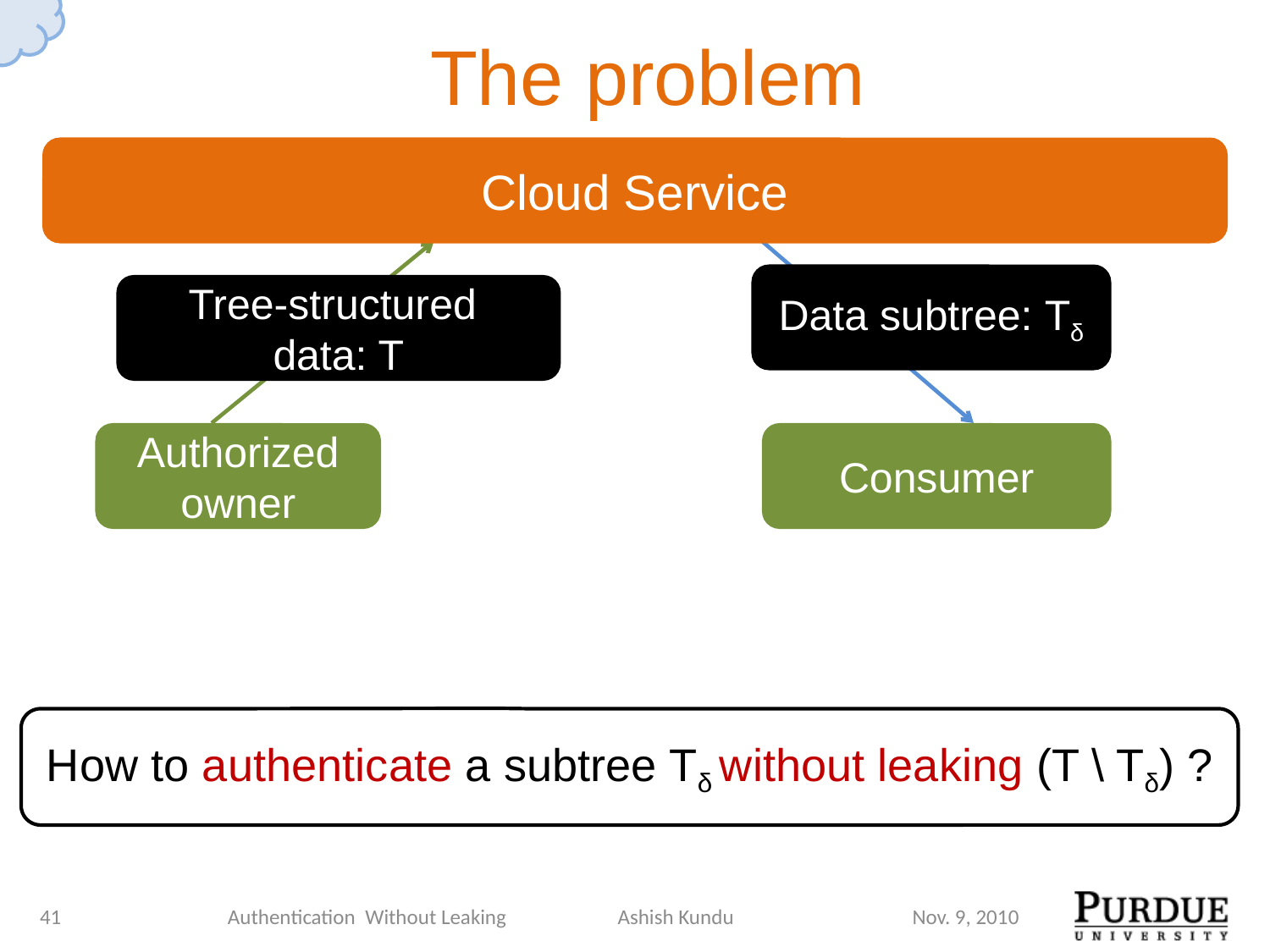

# The problem

Cloud Service
Data subtree: Tδ
Tree-structured
data: T
Authorized owner
Consumer
How to authenticate a subtree Tδ without leaking (T \ Tδ) ?
41